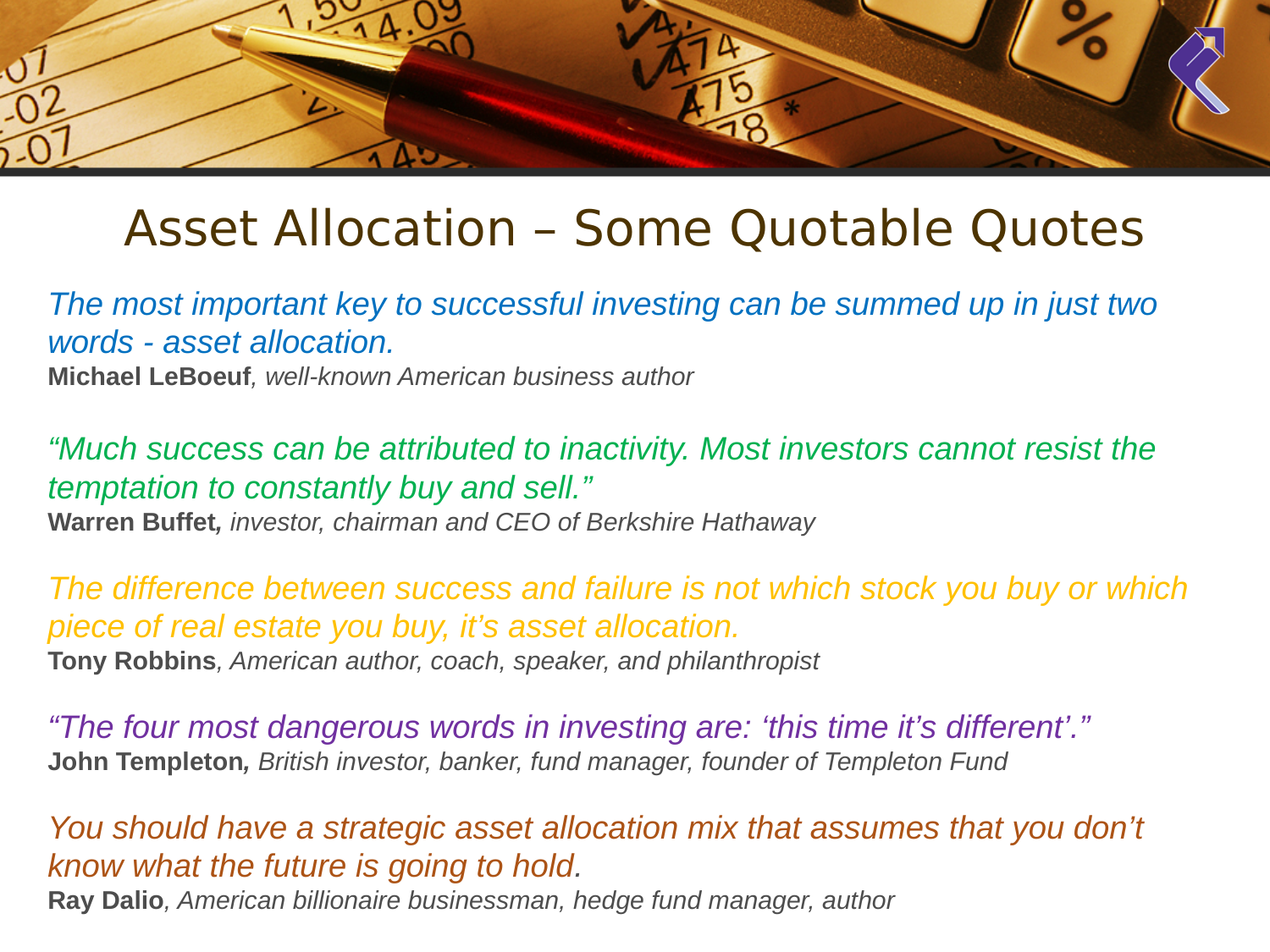

Asset Allocation – Some Quotable Quotes
The most important key to successful investing can be summed up in just two words - asset allocation.
Michael LeBoeuf, well-known American business author

“Much success can be attributed to inactivity. Most investors cannot resist the temptation to constantly buy and sell.”
Warren Buffet, investor, chairman and CEO of Berkshire Hathaway

The difference between success and failure is not which stock you buy or which piece of real estate you buy, it’s asset allocation.
Tony Robbins, American author, coach, speaker, and philanthropist

“The four most dangerous words in investing are: ‘this time it’s different’.”
John Templeton, British investor, banker, fund manager, founder of Templeton Fund

You should have a strategic asset allocation mix that assumes that you don’t know what the future is going to hold.
Ray Dalio, American billionaire businessman, hedge fund manager, author